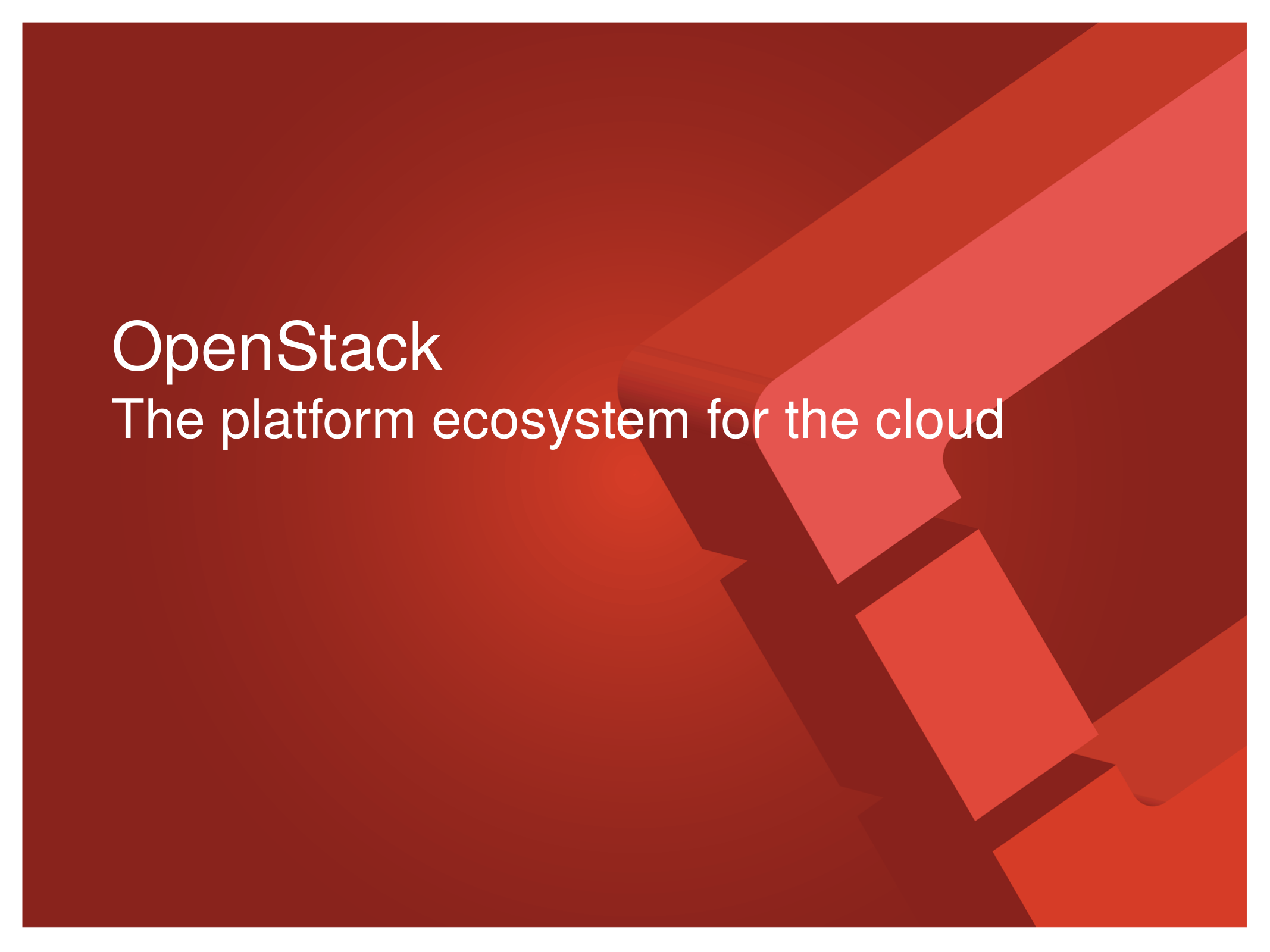

# OpenStack The platform ecosystem for the cloud